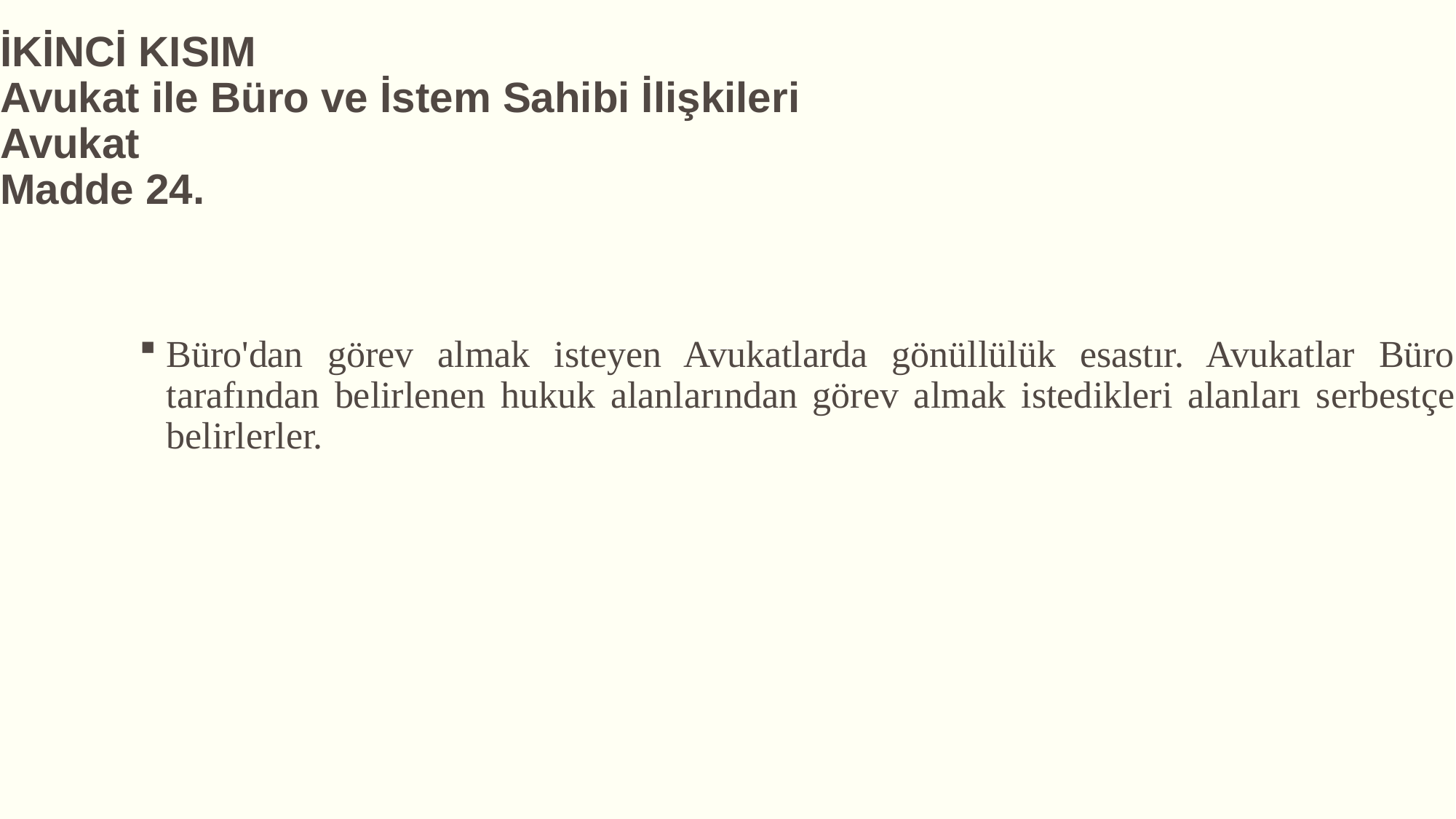

İKİNCİ KISIM
Avukat ile Büro ve İstem Sahibi İlişkileri
Avukat
Madde 24.

Büro'dan görev almak isteyen Avukatlarda gönüllülük esastır. Avukatlar Büro tarafından belirlenen hukuk alanlarından görev almak istedikleri alanları serbestçe belirlerler.